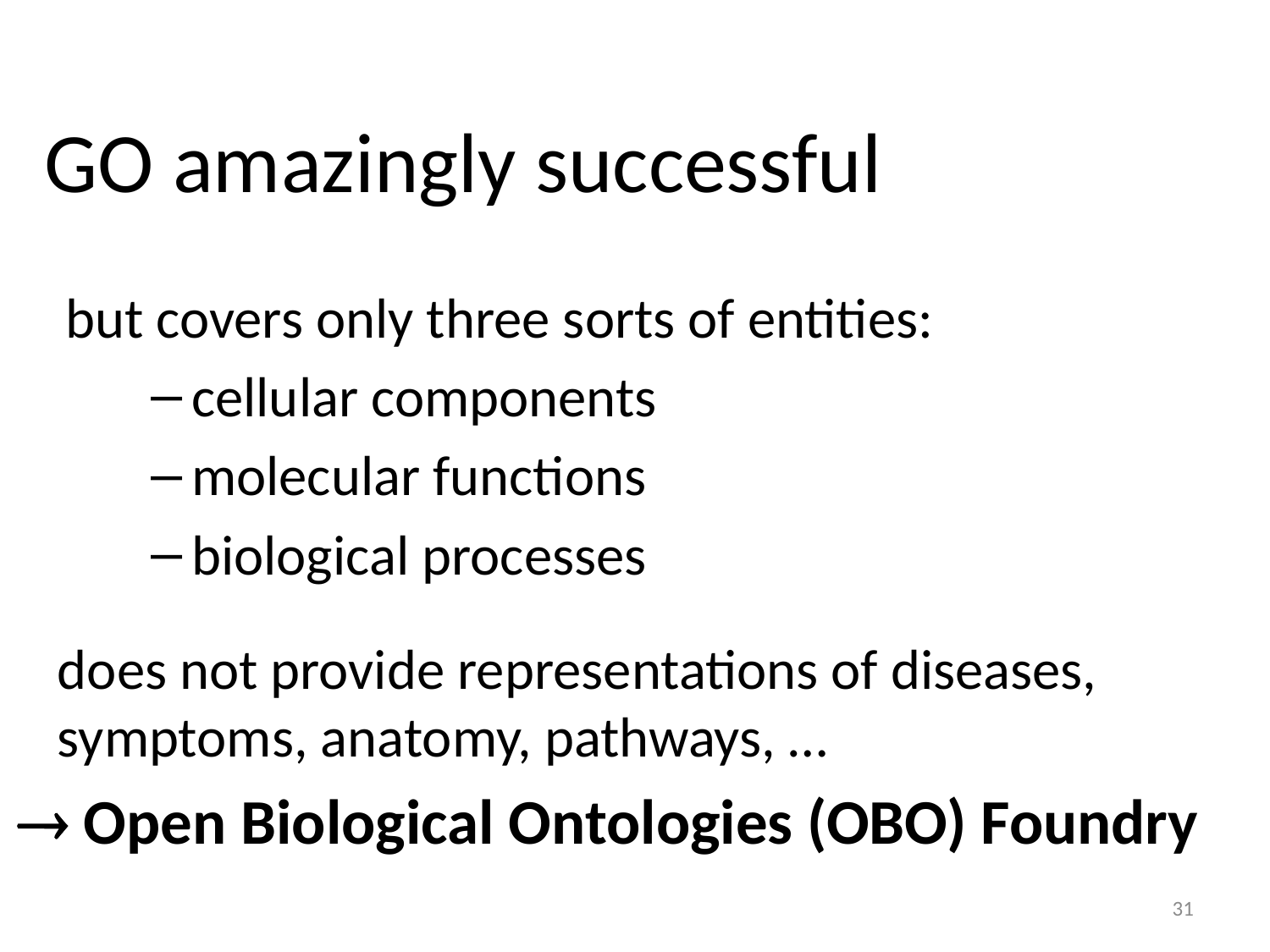

# GO amazingly successful
but covers only three sorts of entities:
cellular components
molecular functions
biological processes

	does not provide representations of diseases, symptoms, anatomy, pathways, …
→ Open Biological Ontologies (OBO) Foundry
31